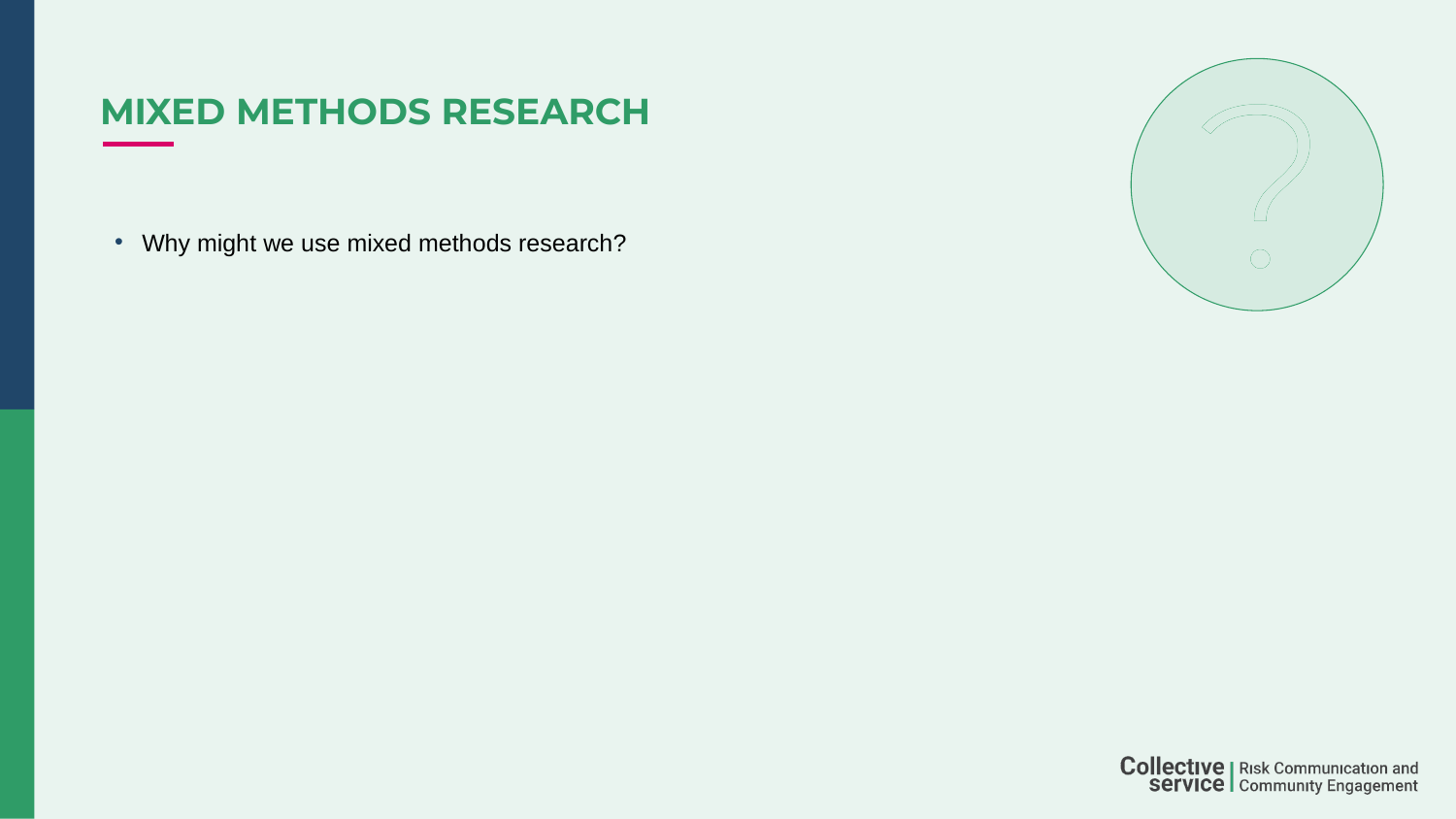

# Mixed methods research
Why might we use mixed methods research?